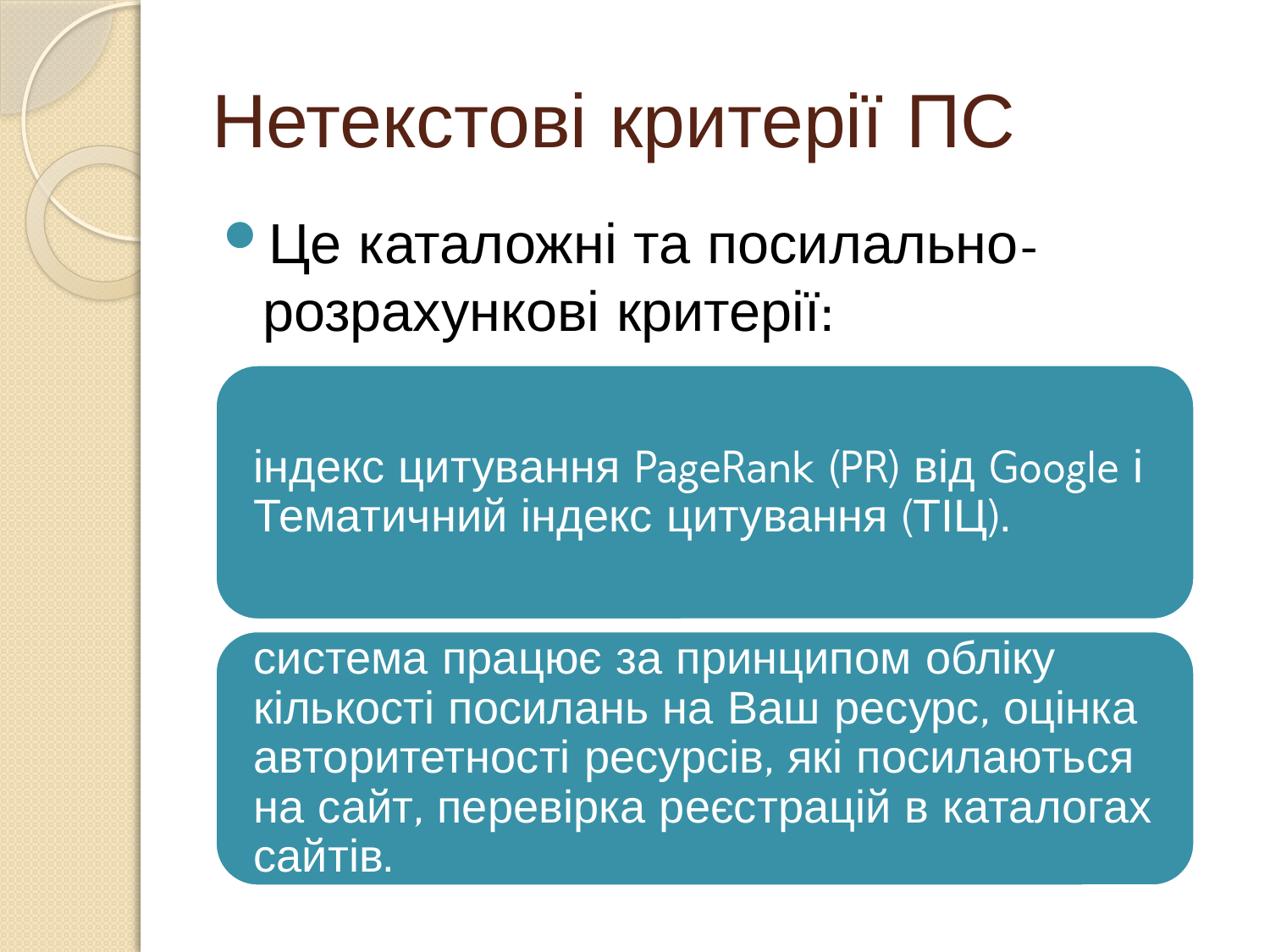

# Нетекстові критерії ПС
Це каталожні та посилально-розрахункові критерії:
індекс цитування PageRank (PR) від Google і Тематичний індекс цитування (ТІЦ).
система працює за принципом обліку кількості посилань на Ваш ресурс, оцінка авторитетності ресурсів, які посилаються на сайт, перевірка реєстрацій в каталогах сайтів.